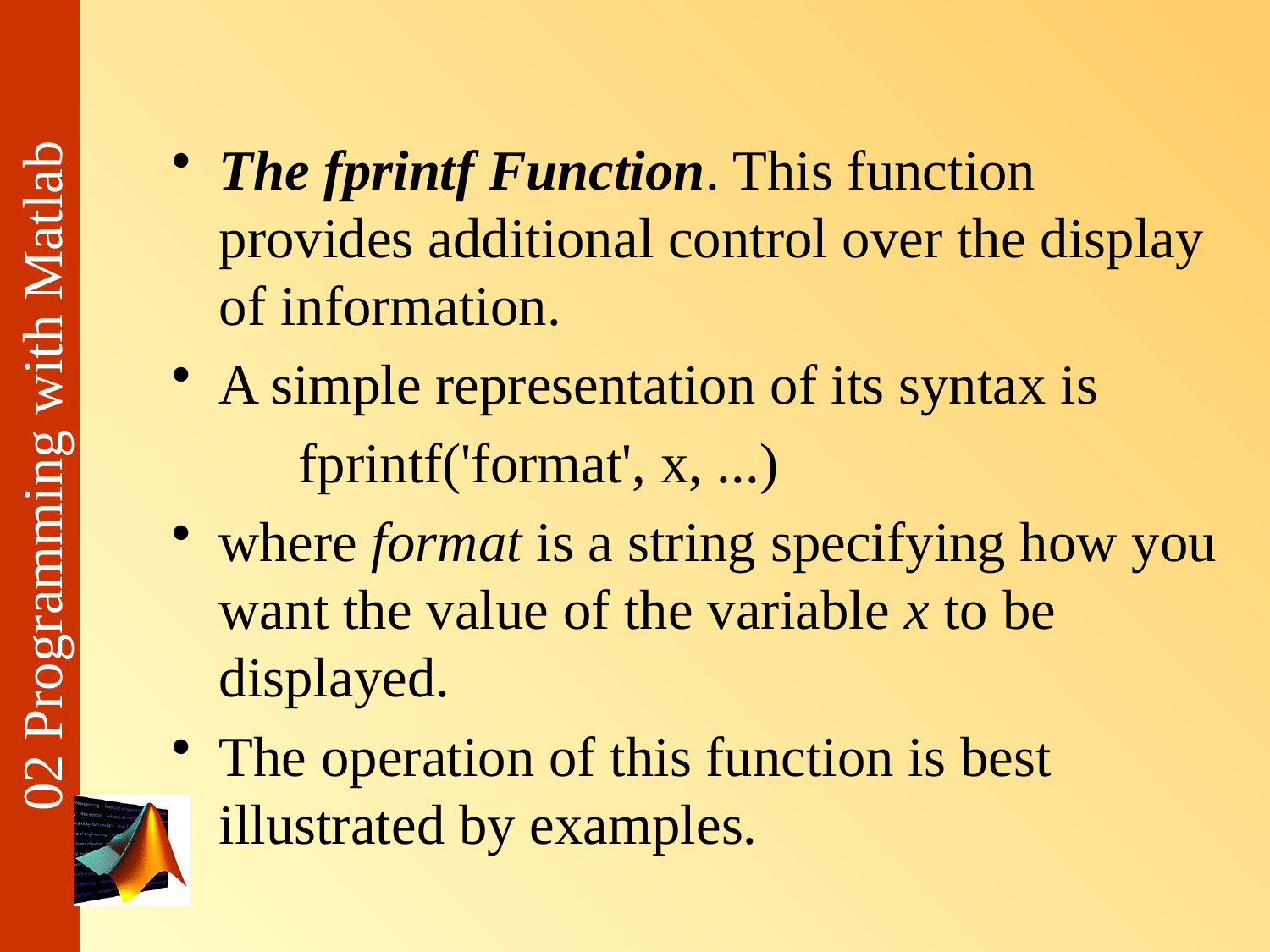

#
The fprintf Function. This function provides additional control over the display of information.
A simple representation of its syntax is
	fprintf('format', x, ...)
where format is a string specifying how you want the value of the variable x to be displayed.
The operation of this function is best illustrated by examples.